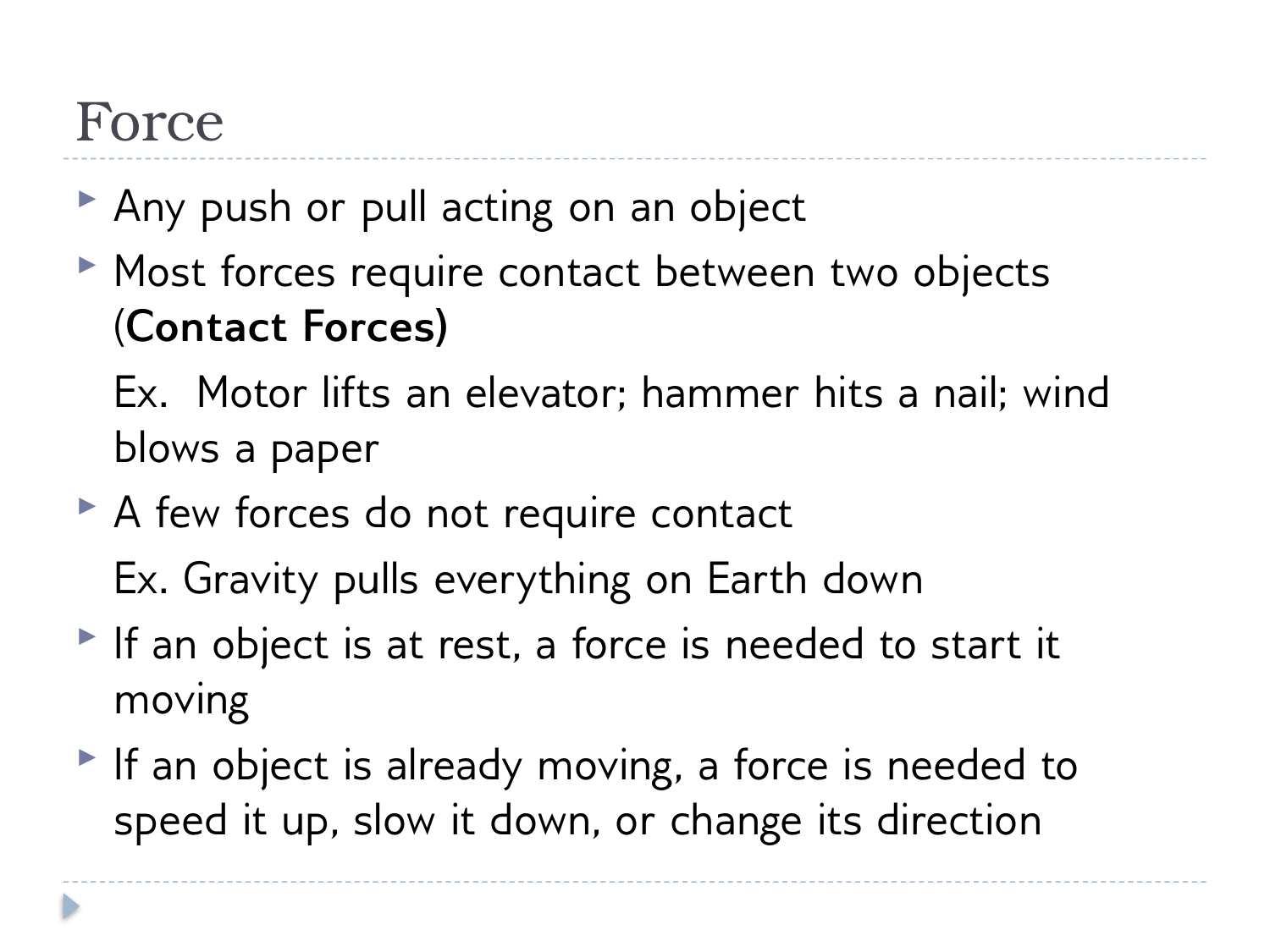

# Force
Any push or pull acting on an object
Most forces require contact between two objects (Contact Forces)
	Ex.  Motor lifts an elevator; hammer hits a nail; wind blows a paper
A few forces do not require contact
	Ex. Gravity pulls everything on Earth down
If an object is at rest, a force is needed to start it moving
If an object is already moving, a force is needed to speed it up, slow it down, or change its direction